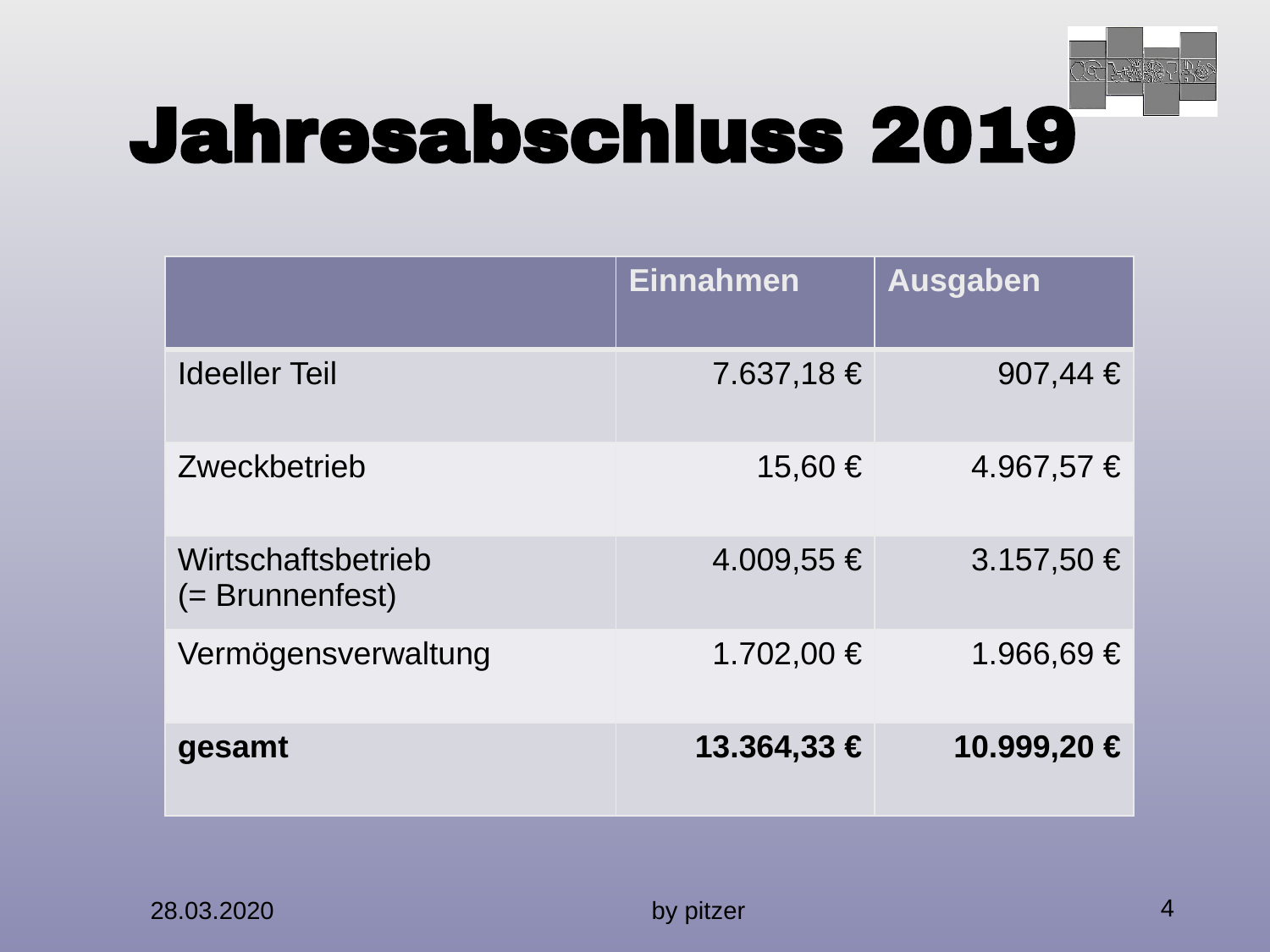

# Jahresabschluss 2019
|  | Einnahmen | Ausgaben |
| --- | --- | --- |
| Ideeller Teil | 7.637,18 € | 907,44 € |
| Zweckbetrieb | 15,60 € | 4.967,57 € |
| Wirtschaftsbetrieb (= Brunnenfest) | 4.009,55 € | 3.157,50 € |
| Vermögensverwaltung | 1.702,00 € | 1.966,69 € |
| gesamt | 13.364,33 € | 10.999,20 € |